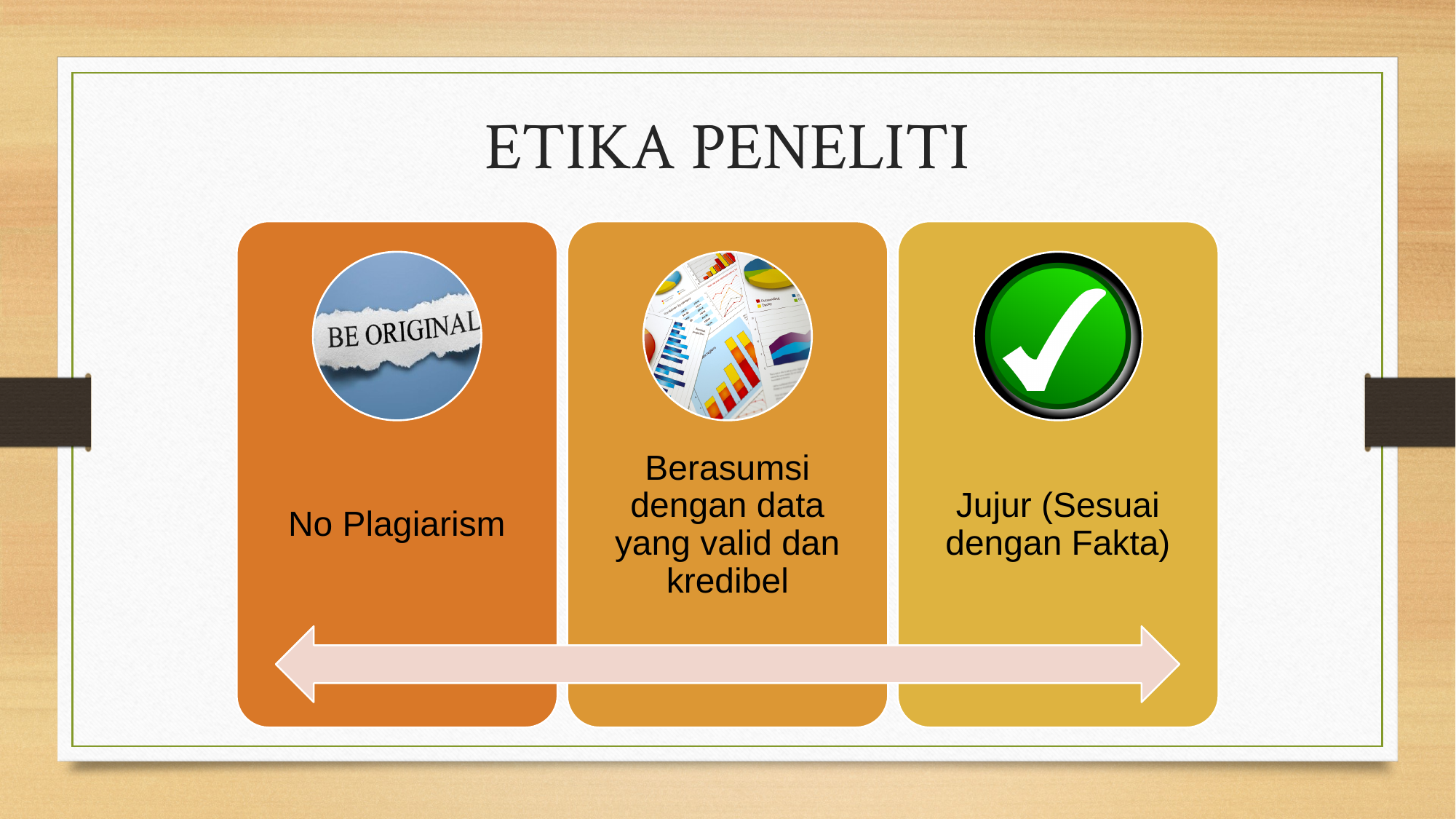

ETIKA PENELITI
No Plagiarism
Berasumsi dengan data yang valid dan kredibel
Jujur (Sesuai dengan Fakta)